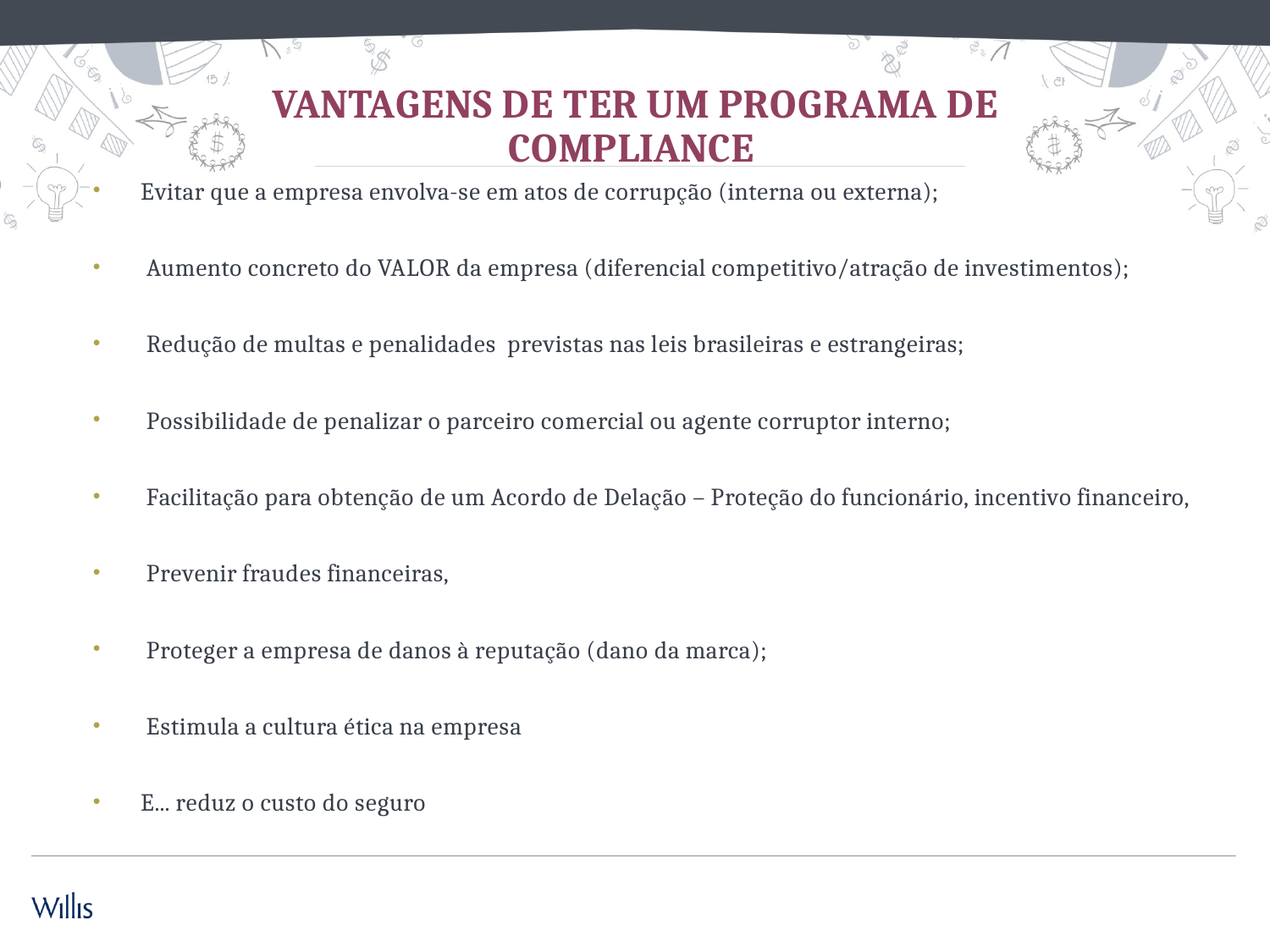

# VANTAGENS DE TER UM PROGRAMA DE COMPLIANCE

Evitar que a empresa envolva-se em atos de corrupção (interna ou externa);

 Aumento concreto do VALOR da empresa (diferencial competitivo/atração de investimentos);

 Redução de multas e penalidades  previstas nas leis brasileiras e estrangeiras;

 Possibilidade de penalizar o parceiro comercial ou agente corruptor interno;

 Facilitação para obtenção de um Acordo de Delação – Proteção do funcionário, incentivo financeiro,

 Prevenir fraudes financeiras,

 Proteger a empresa de danos à reputação (dano da marca);

 Estimula a cultura ética na empresa

E... reduz o custo do seguro